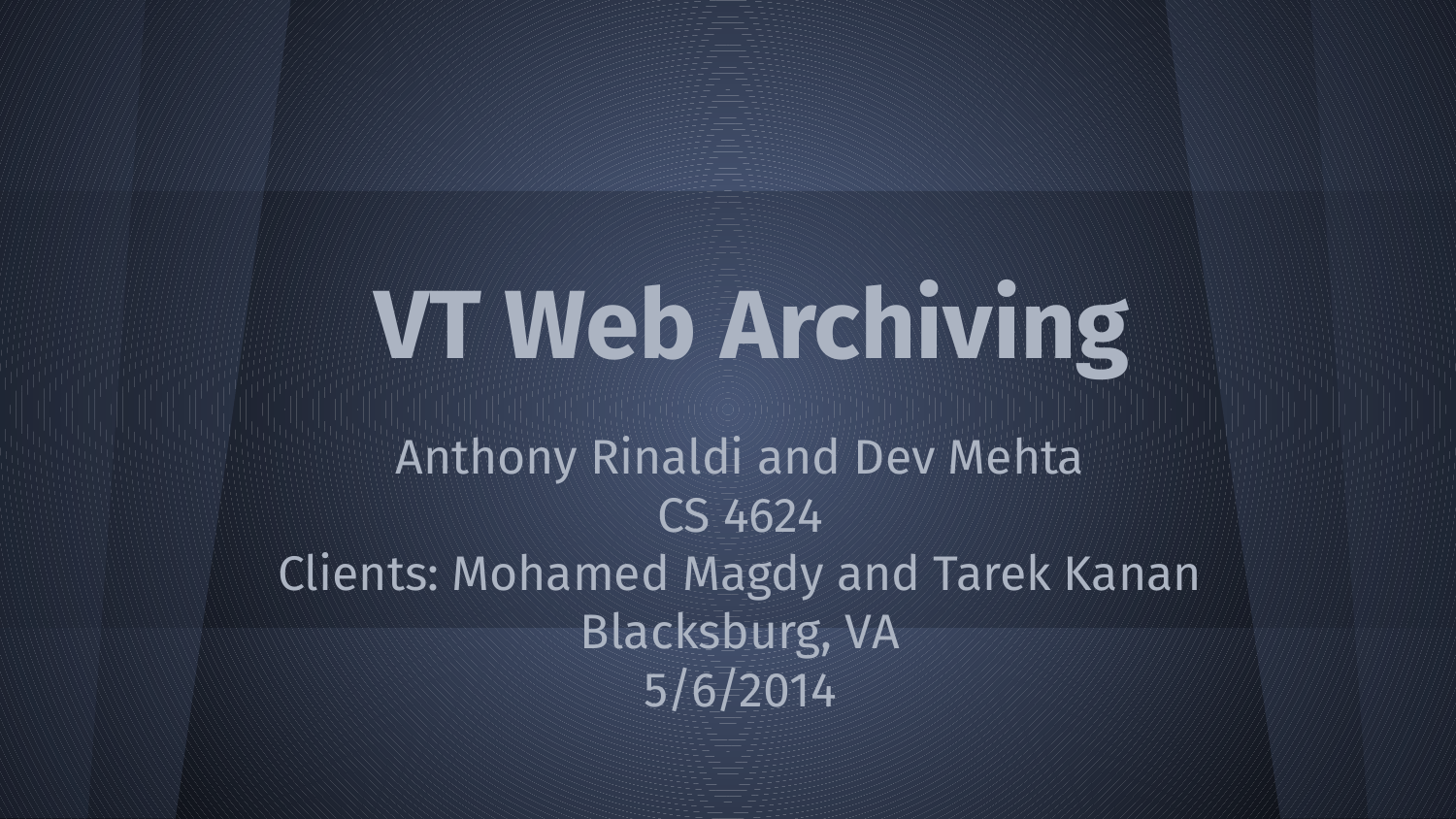

# VT Web Archiving
Anthony Rinaldi and Dev Mehta
CS 4624
Clients: Mohamed Magdy and Tarek Kanan
Blacksburg, VA
5/6/2014